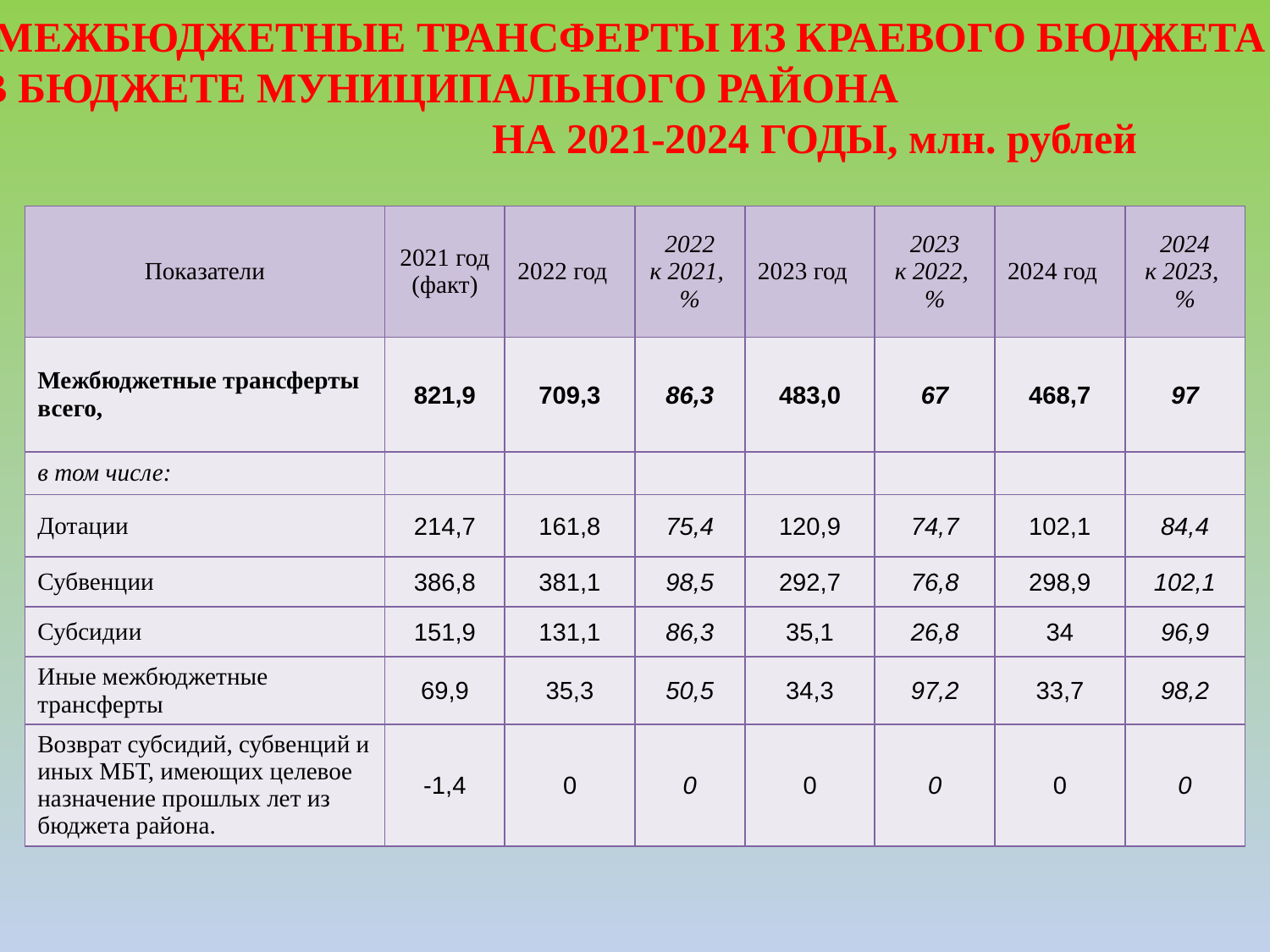

МЕЖБЮДЖЕТНЫЕ ТРАНСФЕРТЫ ИЗ краевого БЮДЖЕТА
В Бюджете МУНИЦИПАЛЬНОГО РАЙОНА                                                                        На 2021-2024 ГОДЫ, млн. рублей
| Показатели | 2021 год (факт) | 2022 год | 2022 к 2021, % | 2023 год | 2023 к 2022, % | 2024 год | 2024 к 2023, % |
| --- | --- | --- | --- | --- | --- | --- | --- |
| Межбюджетные трансферты всего, | 821,9 | 709,3 | 86,3 | 483,0 | 67 | 468,7 | 97 |
| в том числе: |  |  |  |  |  |  |  |
| Дотации | 214,7 | 161,8 | 75,4 | 120,9 | 74,7 | 102,1 | 84,4 |
| Субвенции | 386,8 | 381,1 | 98,5 | 292,7 | 76,8 | 298,9 | 102,1 |
| Субсидии | 151,9 | 131,1 | 86,3 | 35,1 | 26,8 | 34 | 96,9 |
| Иные межбюджетные трансферты | 69,9 | 35,3 | 50,5 | 34,3 | 97,2 | 33,7 | 98,2 |
| Возврат субсидий, субвенций и иных МБТ, имеющих целевое назначение прошлых лет из бюджета района. | -1,4 | 0 | 0 | 0 | 0 | 0 | 0 |